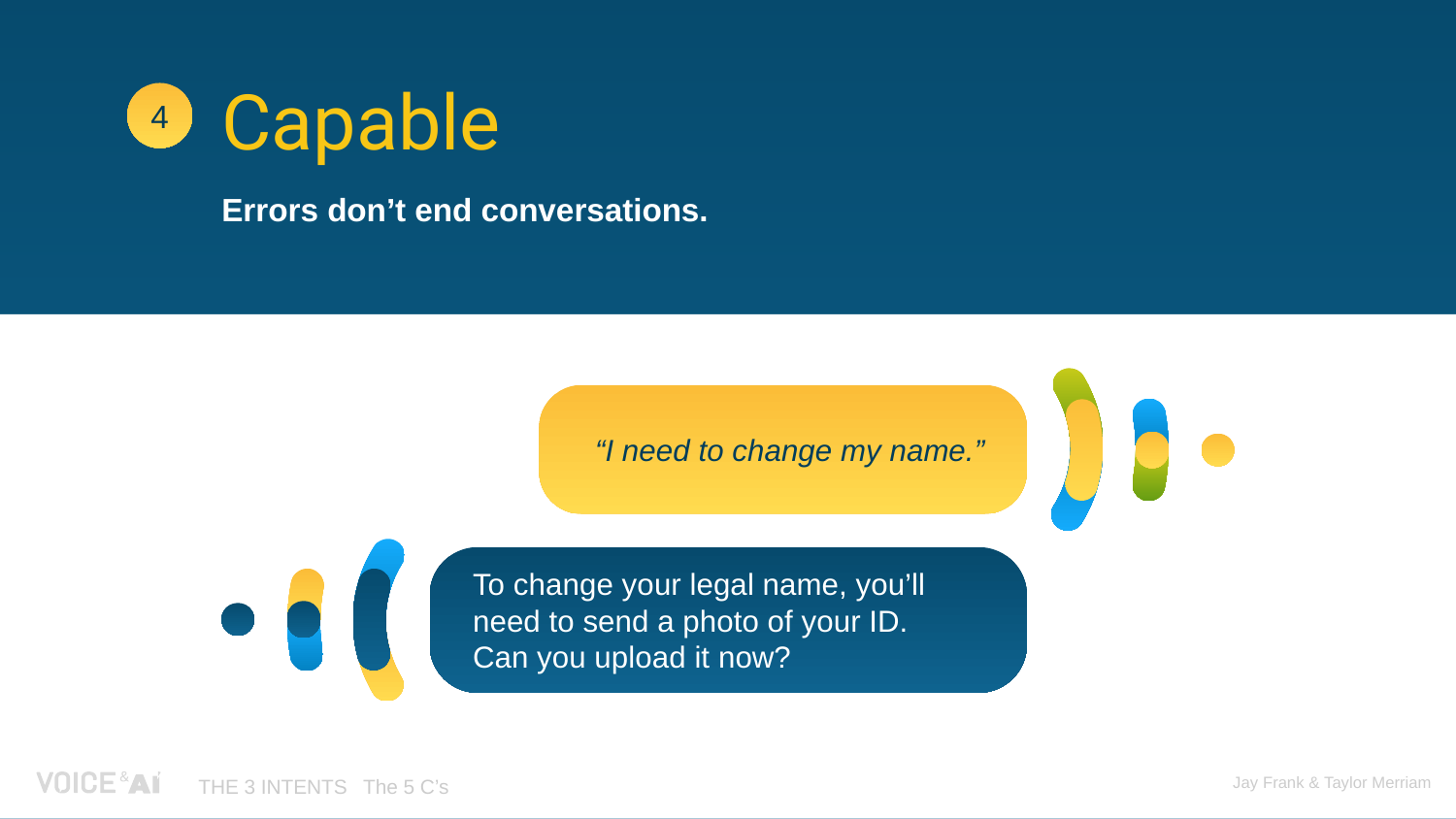

Capable
Errors don’t end conversations.
4

“I need to change my name.”

To change your legal name, you’ll need to send a photo of your ID.
Can you upload it now?